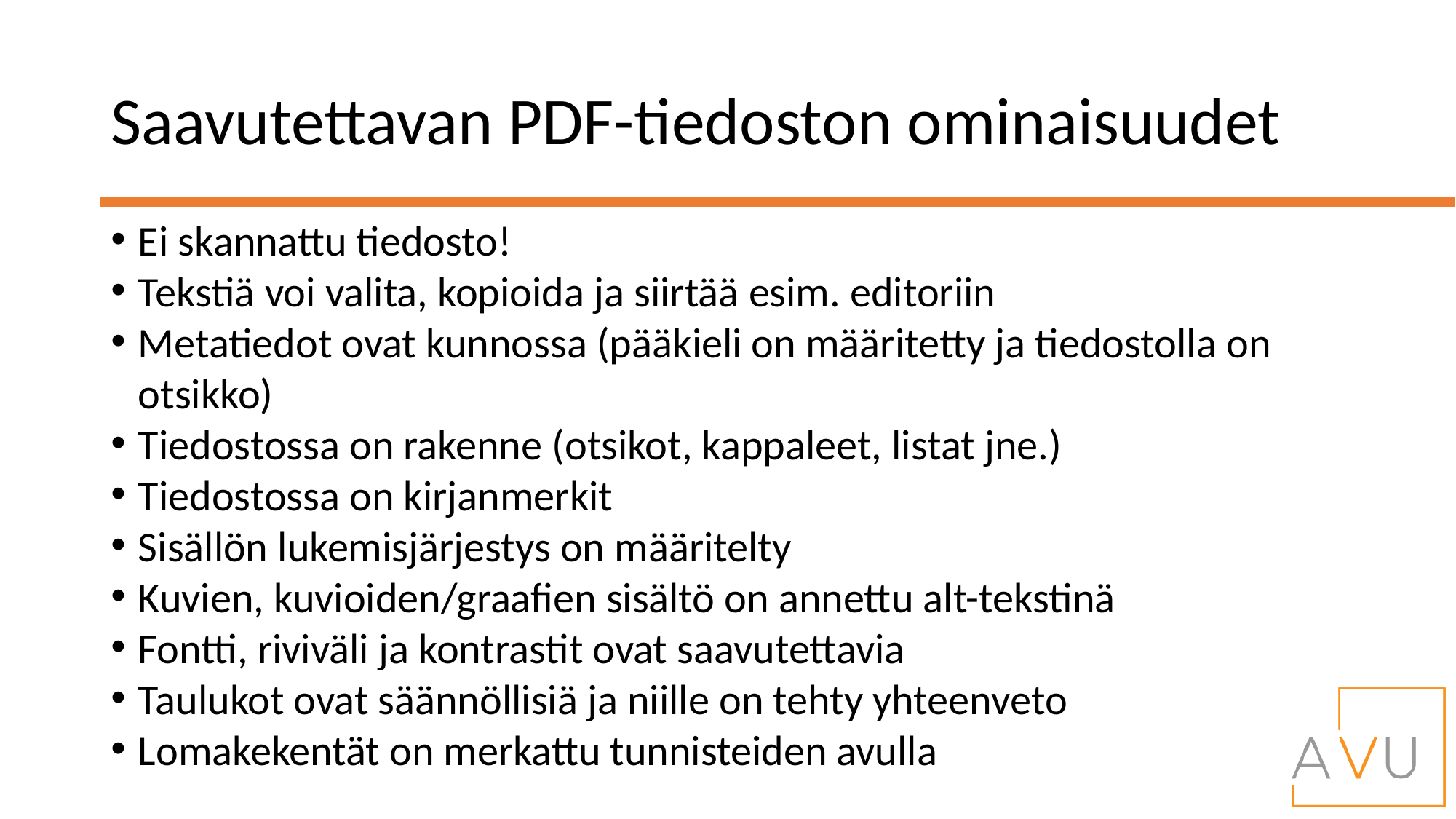

# Saavutettavan PDF-tiedoston ominaisuudet
Ei skannattu tiedosto!
Tekstiä voi valita, kopioida ja siirtää esim. editoriin
Metatiedot ovat kunnossa (pääkieli on määritetty ja tiedostolla on otsikko)
Tiedostossa on rakenne (otsikot, kappaleet, listat jne.)
Tiedostossa on kirjanmerkit
Sisällön lukemisjärjestys on määritelty
Kuvien, kuvioiden/graafien sisältö on annettu alt-tekstinä
Fontti, riviväli ja kontrastit ovat saavutettavia
Taulukot ovat säännöllisiä ja niille on tehty yhteenveto
Lomakekentät on merkattu tunnisteiden avulla